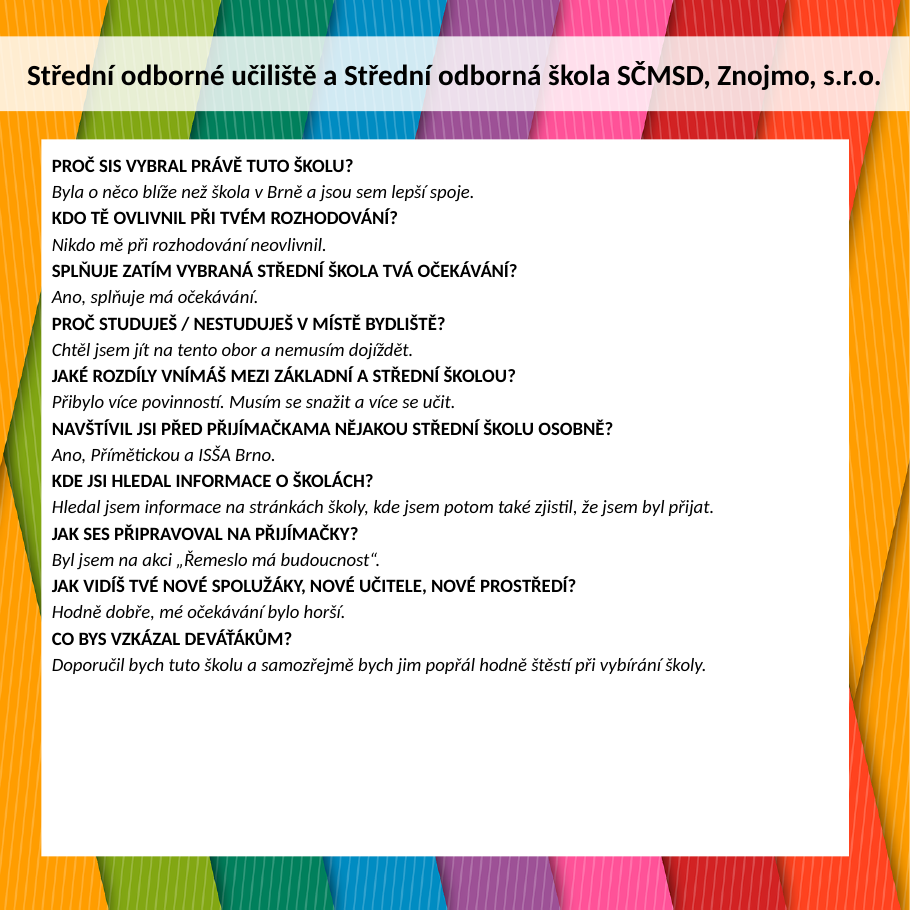

Střední odborné učiliště a Střední odborná škola SČMSD, Znojmo, s.r.o.

PROČ SIS VYBRAL PRÁVĚ TUTO ŠKOLU?
Byla o něco blíže než škola v Brně a jsou sem lepší spoje.
KDO TĚ OVLIVNIL PŘI TVÉM ROZHODOVÁNÍ?
Nikdo mě při rozhodování neovlivnil.
SPLŇUJE ZATÍM VYBRANÁ STŘEDNÍ ŠKOLA TVÁ OČEKÁVÁNÍ?
Ano, splňuje má očekávání.
PROČ STUDUJEŠ / NESTUDUJEŠ V MÍSTĚ BYDLIŠTĚ?
Chtěl jsem jít na tento obor a nemusím dojíždět.
JAKÉ ROZDÍLY VNÍMÁŠ MEZI ZÁKLADNÍ A STŘEDNÍ ŠKOLOU?
Přibylo více povinností. Musím se snažit a více se učit.
NAVŠTÍVIL JSI PŘED PŘIJÍMAČKAMA NĚJAKOU STŘEDNÍ ŠKOLU OSOBNĚ?
Ano, Přímětickou a ISŠA Brno.
KDE JSI HLEDAL INFORMACE O ŠKOLÁCH?
Hledal jsem informace na stránkách školy, kde jsem potom také zjistil, že jsem byl přijat.
JAK SES PŘIPRAVOVAL NA PŘIJÍMAČKY?
Byl jsem na akci „Řemeslo má budoucnost“.
JAK VIDÍŠ TVÉ NOVÉ SPOLUŽÁKY, NOVÉ UČITELE, NOVÉ PROSTŘEDÍ?
Hodně dobře, mé očekávání bylo horší.
CO BYS VZKÁZAL DEVÁŤÁKŮM?
Doporučil bych tuto školu a samozřejmě bych jim popřál hodně štěstí při vybírání školy.